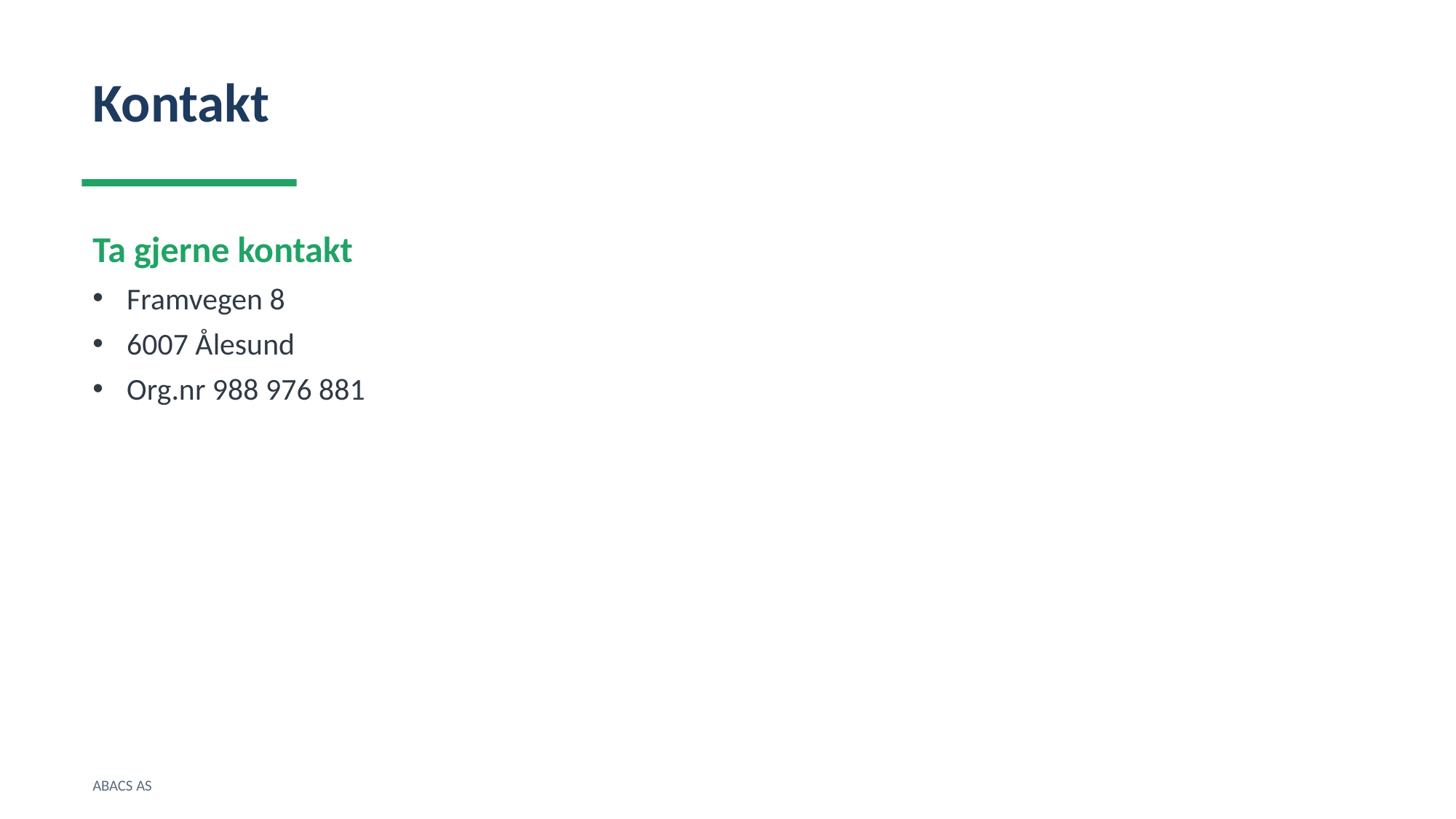

Kontakt

Ta gjerne kontakt
Framvegen 8
6007 Ålesund
Org.nr 988 976 881
ABACS AS